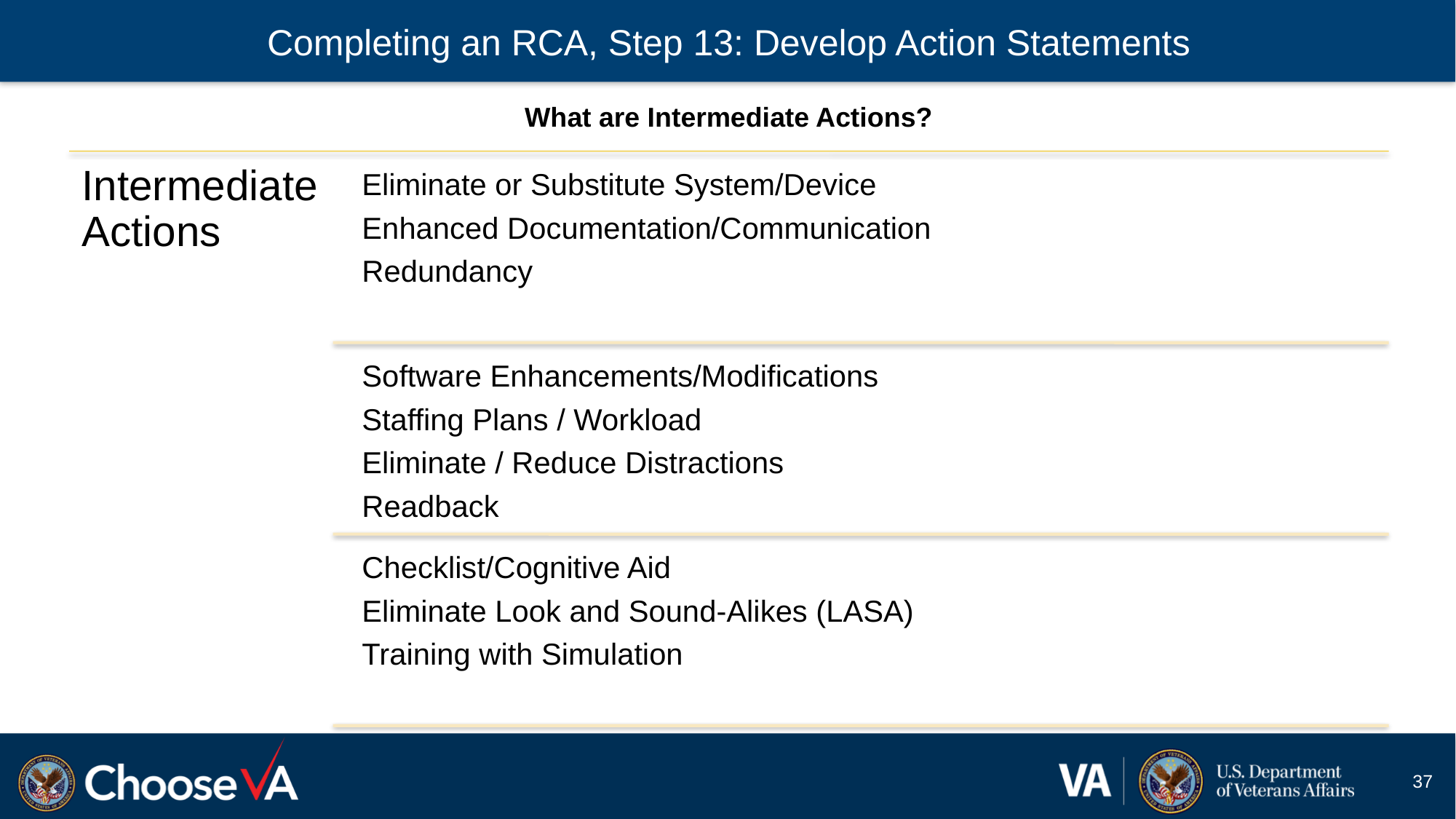

# Completing an RCA, Step 13: Develop Action Statements
What are Intermediate Actions?
Intermediate Actions
Eliminate or Substitute System/Device
Enhanced Documentation/Communication
Redundancy
Software Enhancements/Modifications
Staffing Plans / Workload
Eliminate / Reduce Distractions
Readback
Checklist/Cognitive Aid
Eliminate Look and Sound-Alikes (LASA)
Training with Simulation